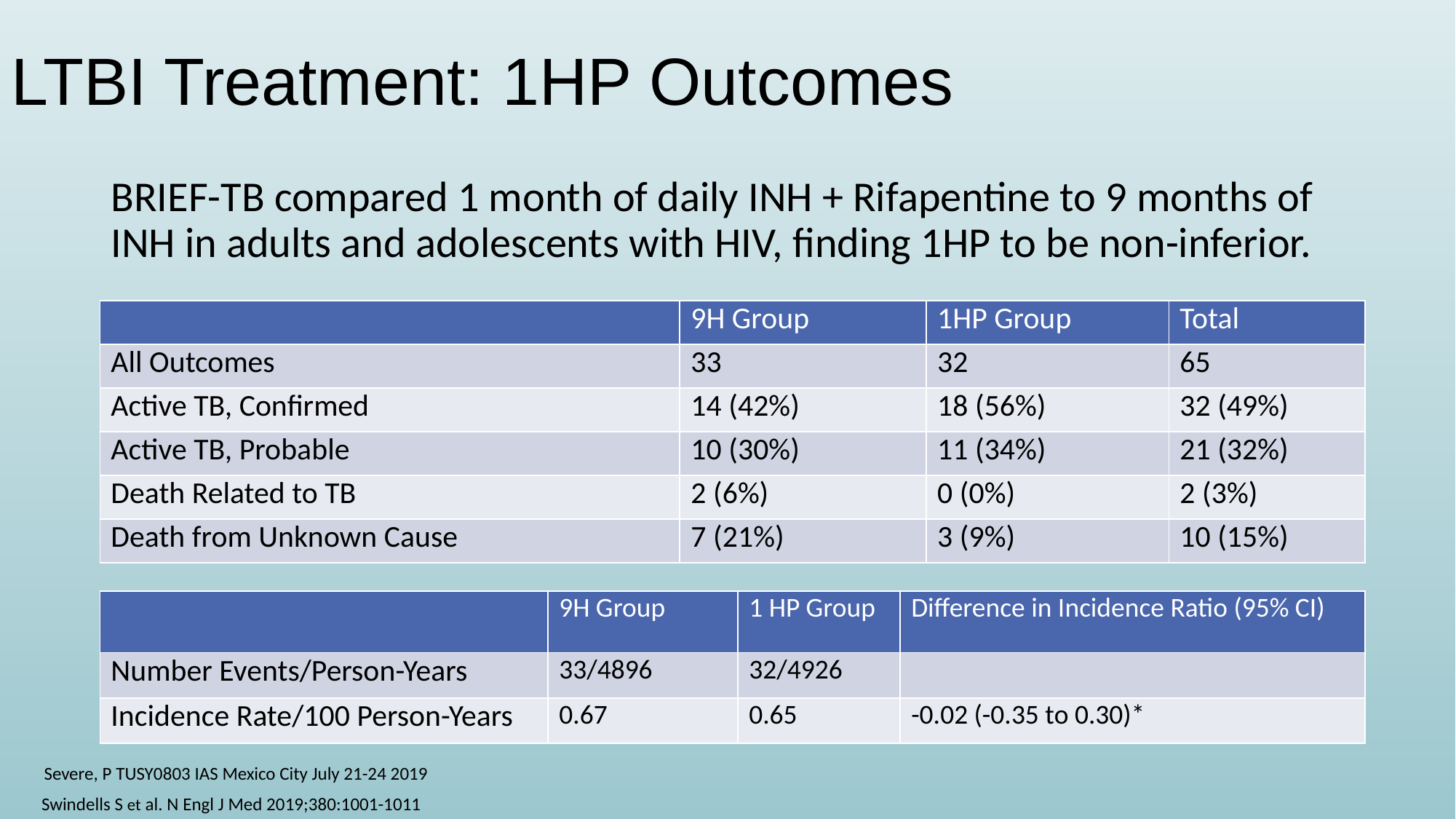

# LTBI Treatment: 1HP Outcomes
BRIEF-TB compared 1 month of daily INH + Rifapentine to 9 months of INH in adults and adolescents with HIV, finding 1HP to be non-inferior.
|  | 9H Group | 1HP Group | Total |
| --- | --- | --- | --- |
| All Outcomes | 33 | 32 | 65 |
| Active TB, Confirmed | 14 (42%) | 18 (56%) | 32 (49%) |
| Active TB, Probable | 10 (30%) | 11 (34%) | 21 (32%) |
| Death Related to TB | 2 (6%) | 0 (0%) | 2 (3%) |
| Death from Unknown Cause | 7 (21%) | 3 (9%) | 10 (15%) |
|  | 9H Group | 1 HP Group | Difference in Incidence Ratio (95% CI) |
| --- | --- | --- | --- |
| Number Events/Person-Years | 33/4896 | 32/4926 |  |
| Incidence Rate/100 Person-Years | 0.67 | 0.65 | -0.02 (-0.35 to 0.30)\* |
Severe, P TUSY0803 IAS Mexico City July 21-24 2019
Swindells S et al. N Engl J Med 2019;380:1001-1011